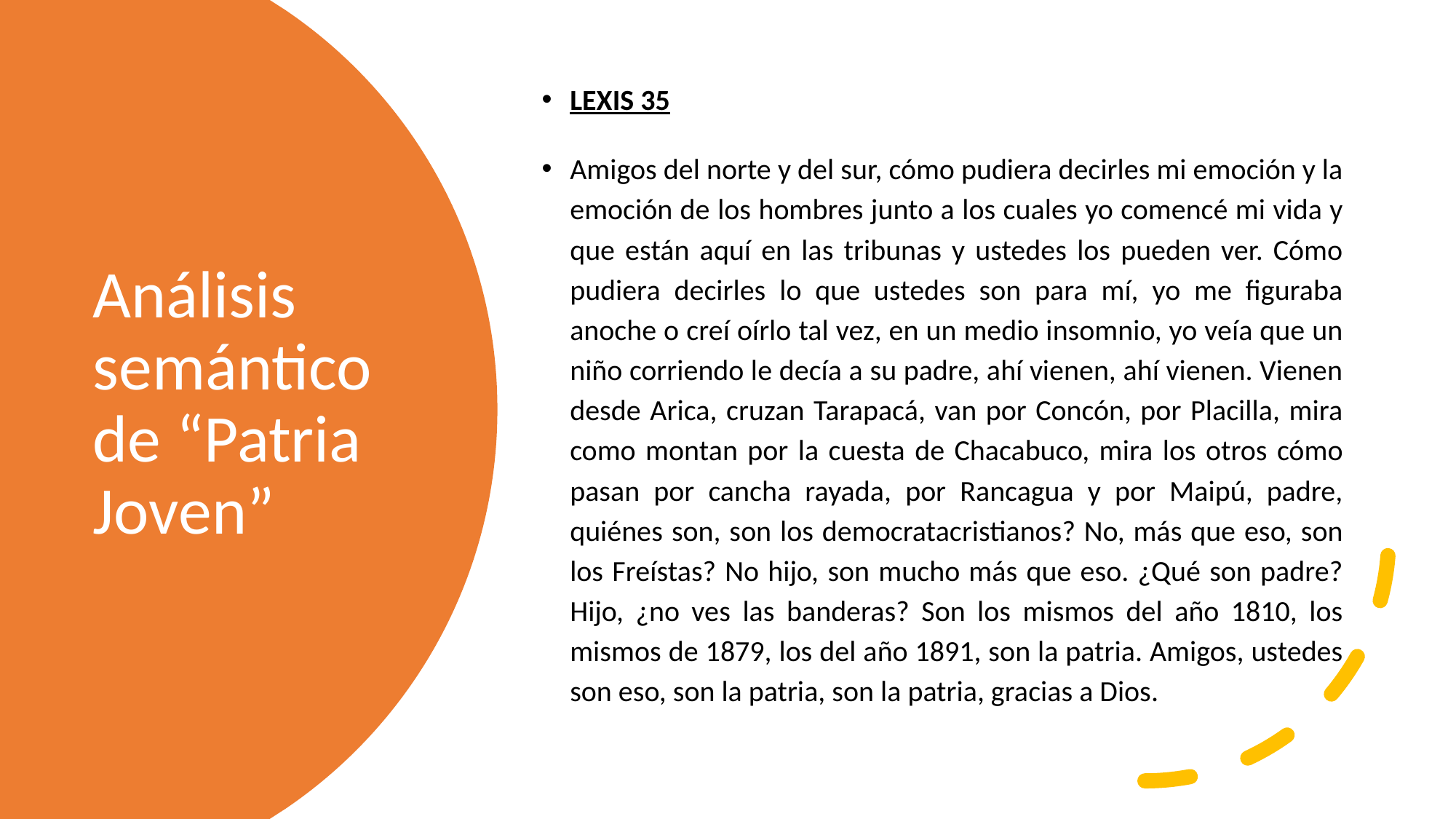

LEXIS 35
Amigos del norte y del sur, cómo pudiera decirles mi emoción y la emoción de los hombres junto a los cuales yo comencé mi vida y que están aquí en las tribunas y ustedes los pueden ver. Cómo pudiera decirles lo que ustedes son para mí, yo me figuraba anoche o creí oírlo tal vez, en un medio insomnio, yo veía que un niño corriendo le decía a su padre, ahí vienen, ahí vienen. Vienen desde Arica, cruzan Tarapacá, van por Concón, por Placilla, mira como montan por la cuesta de Chacabuco, mira los otros cómo pasan por cancha rayada, por Rancagua y por Maipú, padre, quiénes son, son los democratacristianos? No, más que eso, son los Freístas? No hijo, son mucho más que eso. ¿Qué son padre? Hijo, ¿no ves las banderas? Son los mismos del año 1810, los mismos de 1879, los del año 1891, son la patria. Amigos, ustedes son eso, son la patria, son la patria, gracias a Dios.

# Análisis semántico de “Patria Joven”